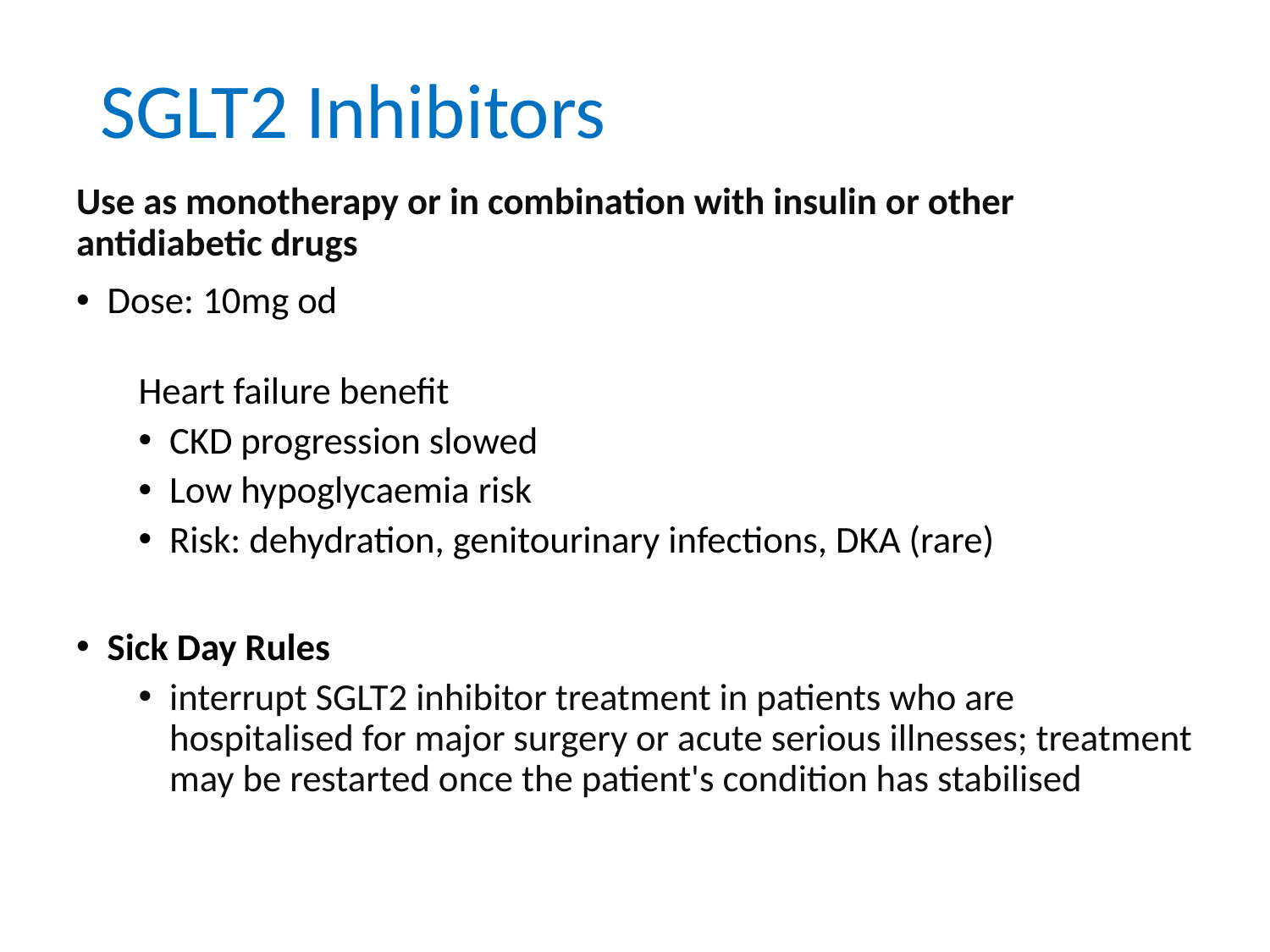

# SGLT2 Inhibitors
Use as monotherapy or in combination with insulin or other antidiabetic drugs
Dose: 10mg od
Heart failure benefit
CKD progression slowed
Low hypoglycaemia risk
Risk: dehydration, genitourinary infections, DKA (rare)

Sick Day Rules
interrupt SGLT2 inhibitor treatment in patients who are hospitalised for major surgery or acute serious illnesses; treatment may be restarted once the patient's condition has stabilised